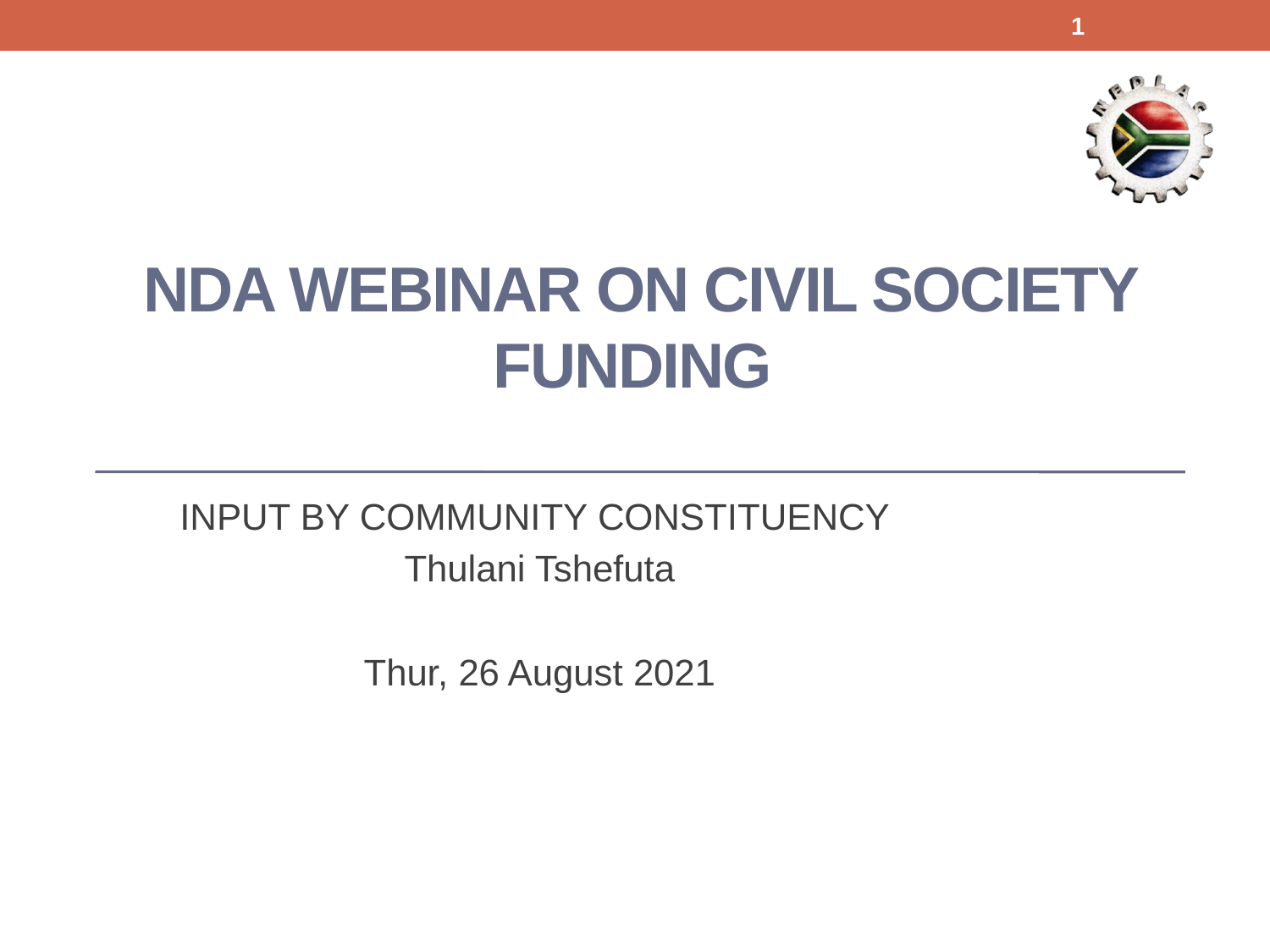

1
# NDA WEBINAR ON CIVIL SOCIETY funding
INPUT BY COMMUNITY CONSTITUENCY
Thulani Tshefuta

Thur, 26 August 2021